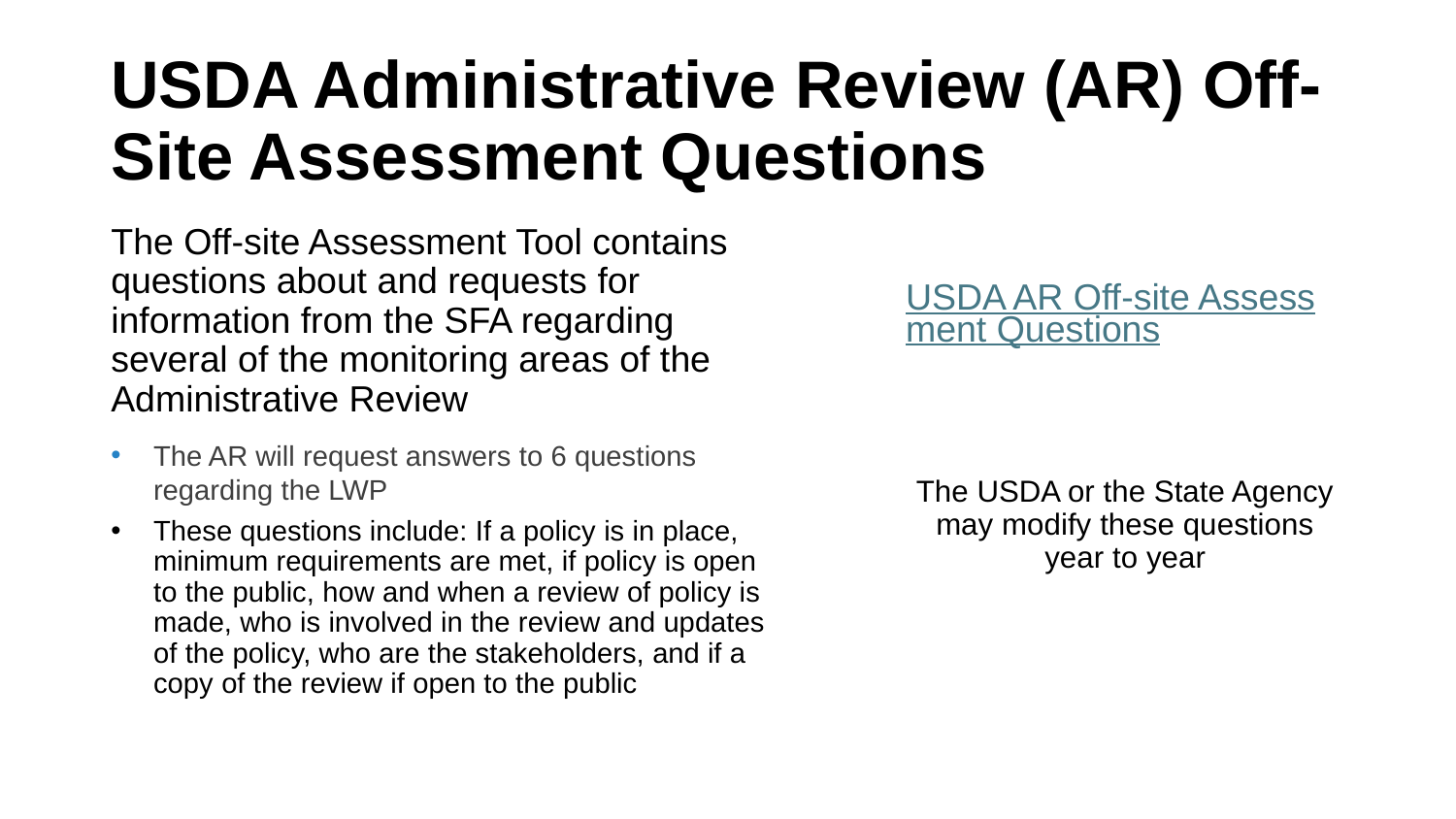

# USDA Administrative Review (AR) Off-Site Assessment Questions
The Off-site Assessment Tool contains questions about and requests for information from the SFA regarding several of the monitoring areas of the Administrative Review
The AR will request answers to 6 questions regarding the LWP
These questions include: If a policy is in place, minimum requirements are met, if policy is open to the public, how and when a review of policy is made, who is involved in the review and updates of the policy, who are the stakeholders, and if a copy of the review if open to the public

USDA AR Off-site Assessment Questions

The USDA or the State Agency may modify these questions year to year